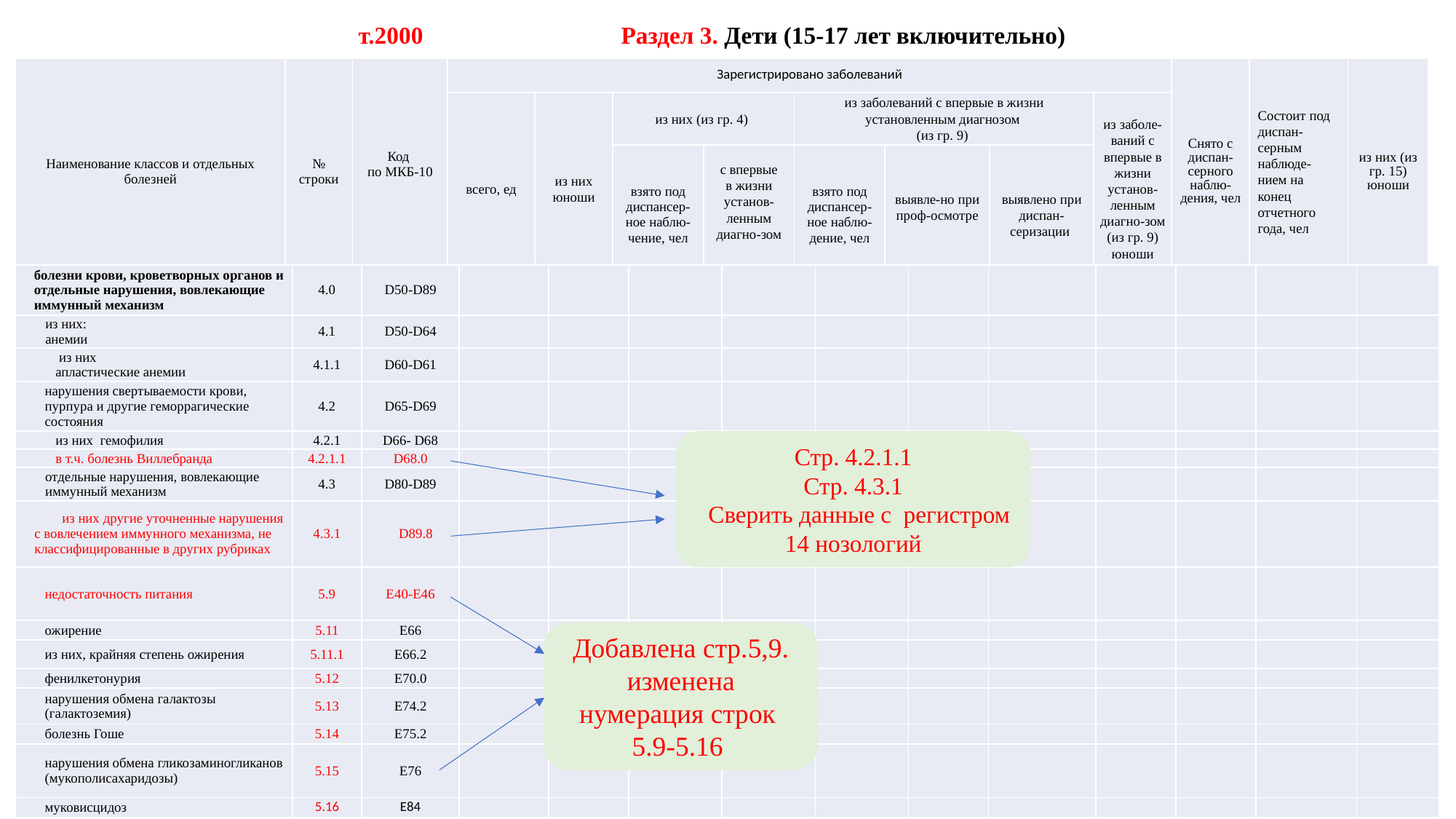

т.2000                                 Раздел 3. Дети (15-17 лет включительно)
| Наименование классов и отдельных болезней | № строки | Код по МКБ-10 | Зарегистрировано заболеваний |  |  |  |  |  |  |  | Снято с диспан-серного наблю-дения, чел | Состоит под диспан-серным наблюде-нием на конец отчетного года, чел | из них (из гр. 15) юноши |
| --- | --- | --- | --- | --- | --- | --- | --- | --- | --- | --- | --- | --- | --- |
|  |  |  | всего, ед | из них юноши | из них (из гр. 4) |  | из заболеваний с впервые в жизни установленным диагнозом (из гр. 9) |  |  | из заболе-ваний с впервые в жизни установ-ленным диагно-зом (из гр. 9) юноши |  |  |  |
|  |  |  |  |  | взято под диспансер-ное наблю- чение, чел | с впервые в жизни установ- ленным диагно-зом | взято под диспансер-ное наблю- дение, чел | выявле-но при проф-осмотре | выявлено при диспан- серизации |  |  |  |  |
| 1 | 2 | 3 | 4 | 7 | 8 | 9 | 10 | 11 | 12 | 13 | 14 | 15 | 16 |
| болезни крови, кроветворных органов и отдельные нарушения, вовлекающие иммунный механизм | 4.0 | D50-D89 |  |  |  |  |  |  |  |  |  |  |  |
| --- | --- | --- | --- | --- | --- | --- | --- | --- | --- | --- | --- | --- | --- |
| из них: анемии | 4.1 | D50-D64 |  |  |  |  |  |  |  |  |  |  |  |
| из них апластические анемии | 4.1.1 | D60-D61 |  |  |  |  |  |  |  |  |  |  |  |
| нарушения свертываемости крови, пурпура и другие геморрагические состояния | 4.2 | D65-D69 |  |  |  |  |  |  |  |  |  |  |  |
| из них гемофилия | 4.2.1 | D66- D68 |  |  |  |  |  |  |  |  |  |  |  |
| в т.ч. болезнь Виллебранда | 4.2.1.1 | D68.0 |  |  |  |  |  |  |  |  |  |  |  |
| отдельные нарушения, вовлекающие иммунный механизм | 4.3 | D80-D89 |  |  |  |  |  |  |  |  |  |  |  |
| из них другие уточненные нарушения с вовлечением иммунного механизма, не классифицированные в других рубриках | 4.3.1 | D89.8 |  |  |  |  |  |  |  |  |  |  |  |
Стр. 4.2.1.1
Стр. 4.3.1
  Сверить данные с  регистром 14 нозологий
| недостаточность питания | 5.9 | E40-Е46 |  |  |  |  |  |  |  |  |  |  |  |
| --- | --- | --- | --- | --- | --- | --- | --- | --- | --- | --- | --- | --- | --- |
| ожирение | 5.11 | E66 |  |  |  |  |  |  |  |  |  |  |  |
| из них, крайняя степень ожирения | 5.11.1 | E66.2 |  |  |  |  |  |  |  |  |  |  |  |
| фенилкетонурия | 5.12 | Е70.0 |  |  |  |  |  |  |  |  |  |  |  |
| нарушения обмена галактозы (галактоземия) | 5.13 | Е74.2 |  |  |  |  |  |  |  |  |  |  |  |
| болезнь Гоше | 5.14 | E75.2 |  |  |  |  |  |  |  |  |  |  |  |
| нарушения обмена гликозаминогликанов (мукополисахаридозы) | 5.15 | Е76 |  |  |  |  |  |  |  |  |  |  |  |
| муковисцидоз | 5.16 | E84 |  |  |  |  |  |  |  |  |  |  |  |
Добавлена стр.5,9. изменена нумерация строк  5.9-5.16